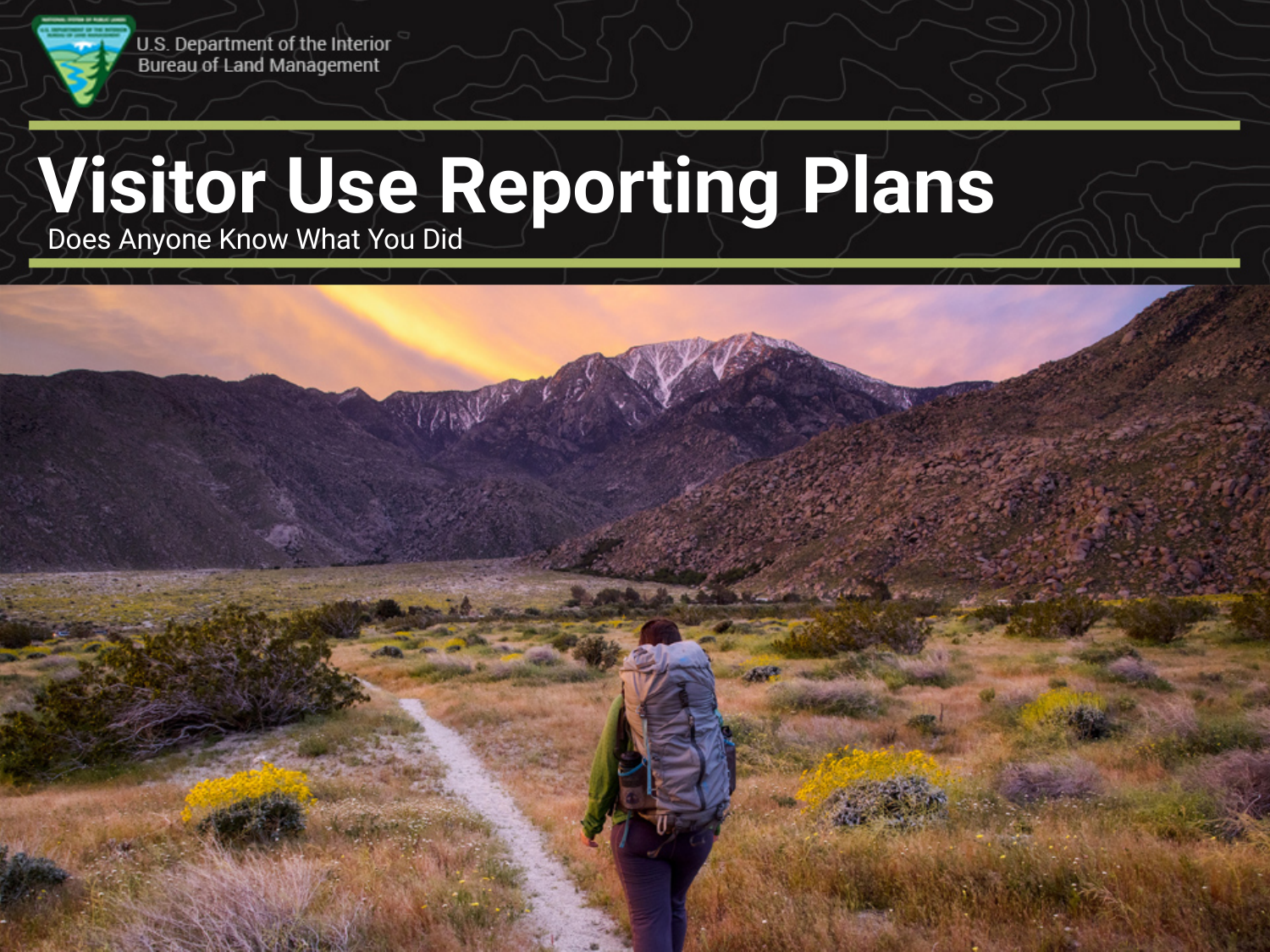

Visitor Use Reporting Plans
Does Anyone Know What You Did